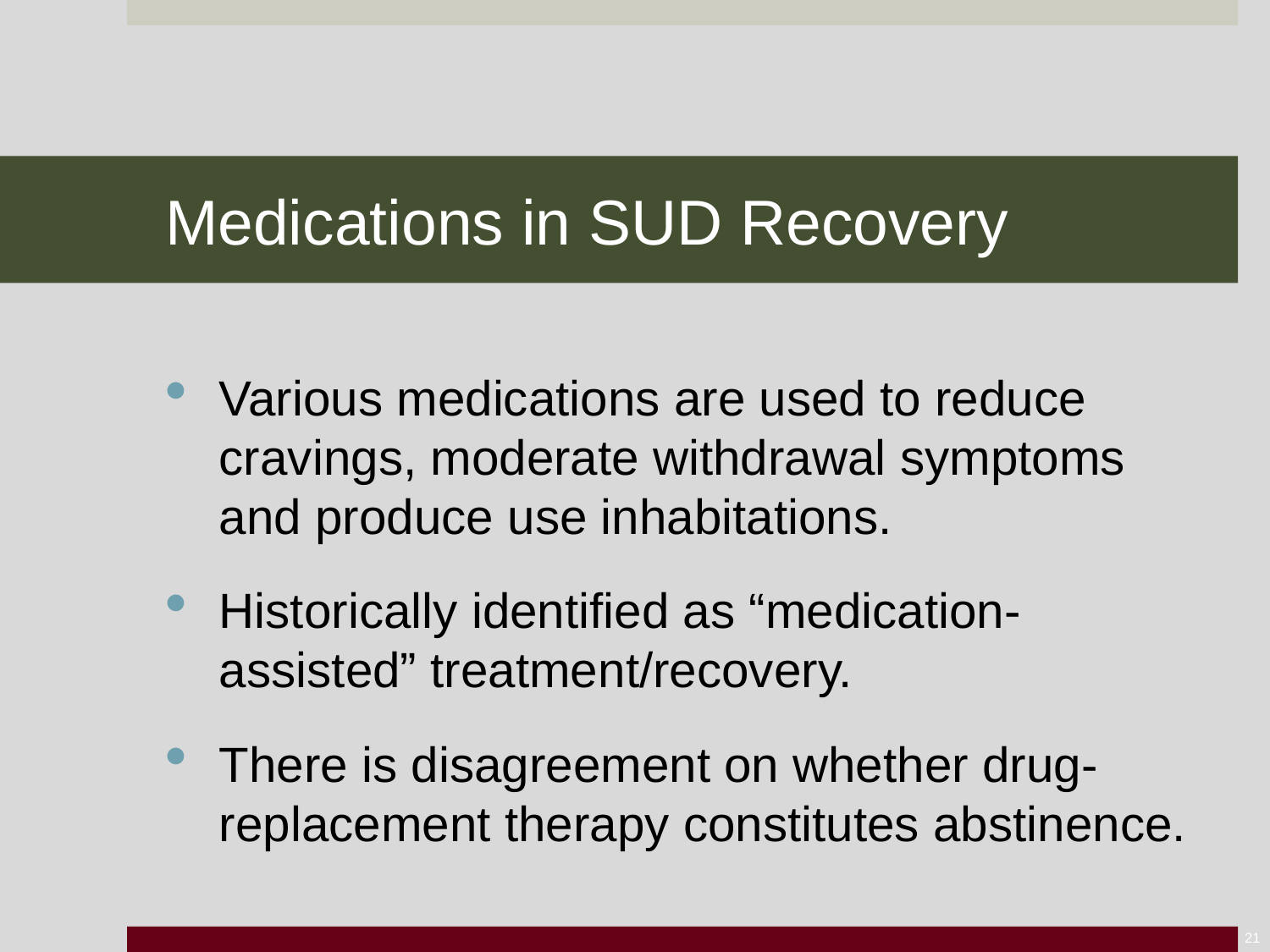

# Medications in SUD Recovery
Various medications are used to reduce cravings, moderate withdrawal symptoms and produce use inhabitations.
Historically identified as “medication-assisted” treatment/recovery.
There is disagreement on whether drug-replacement therapy constitutes abstinence.
21